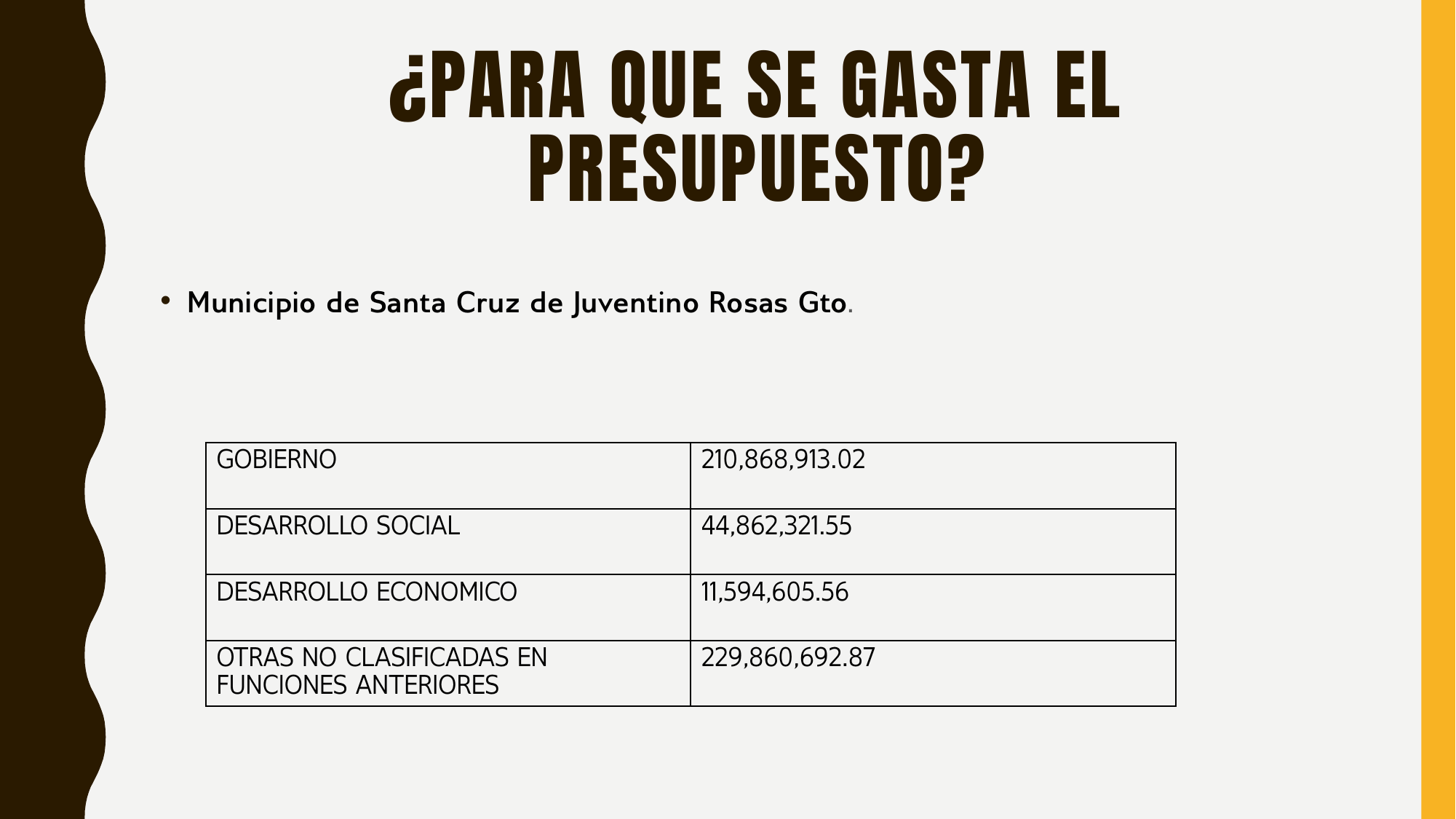

# ¿Para que se gasta el Presupuesto?
Municipio de Santa Cruz de Juventino Rosas Gto.

| GOBIERNO | 210,868,913.02 |
| --- | --- |
| DESARROLLO SOCIAL | 44,862,321.55 |
| DESARROLLO ECONOMICO | 11,594,605.56 |
| OTRAS NO CLASIFICADAS EN FUNCIONES ANTERIORES | 229,860,692.87 |